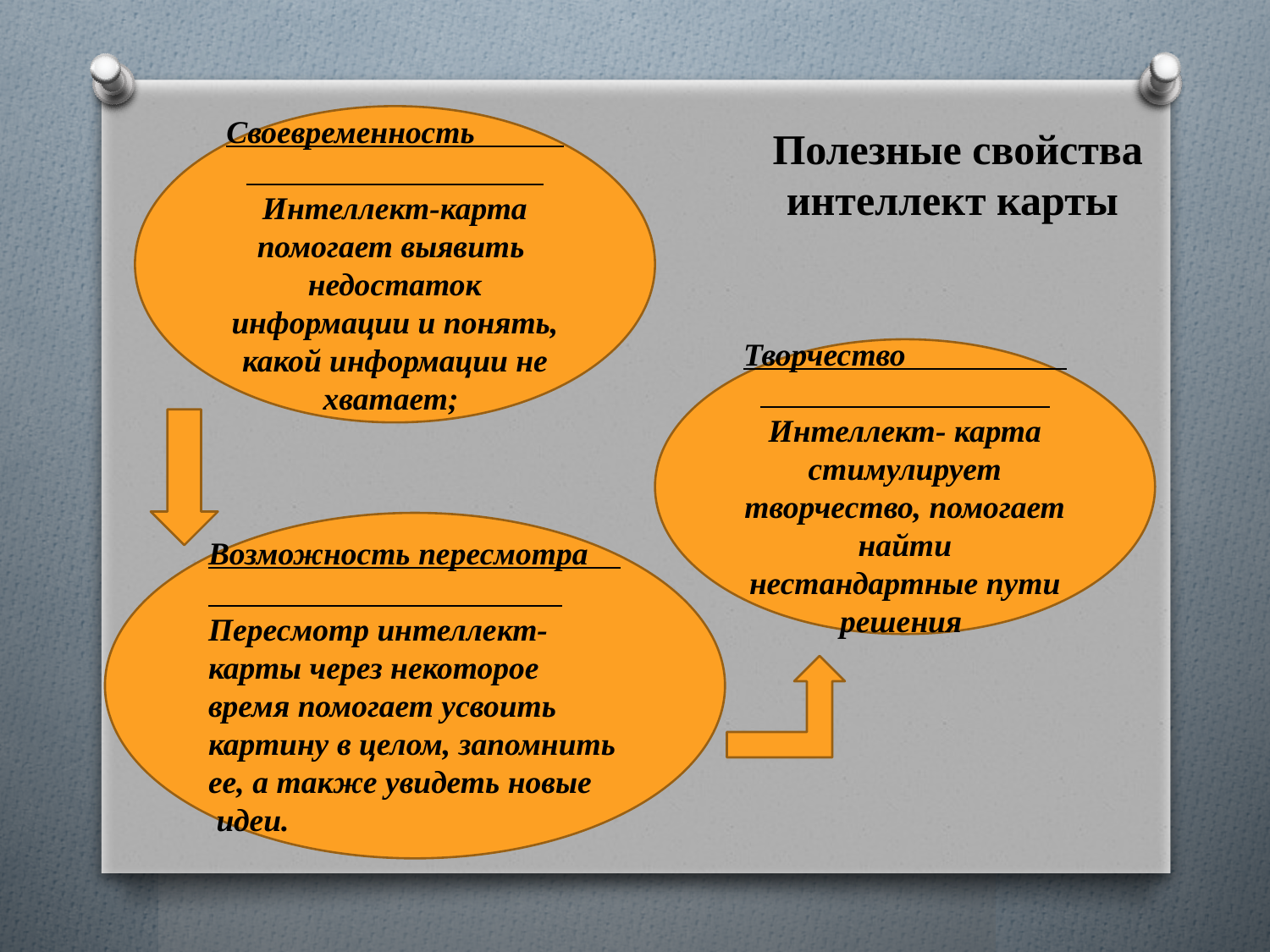

Своевременность                                                  Интеллект-карта помогает выявить  недостаток информации и понять, какой информации не хватает;
Полезные свойства интеллект карты
Творчество                                                          Интеллект- карта стимулирует творчество, помогает найти нестандартные пути решения

Возможность пересмотра                                                  Пересмотр интеллект- карты через некоторое время помогает усвоить картину в целом, запомнить ее, а также увидеть новые     идеи.